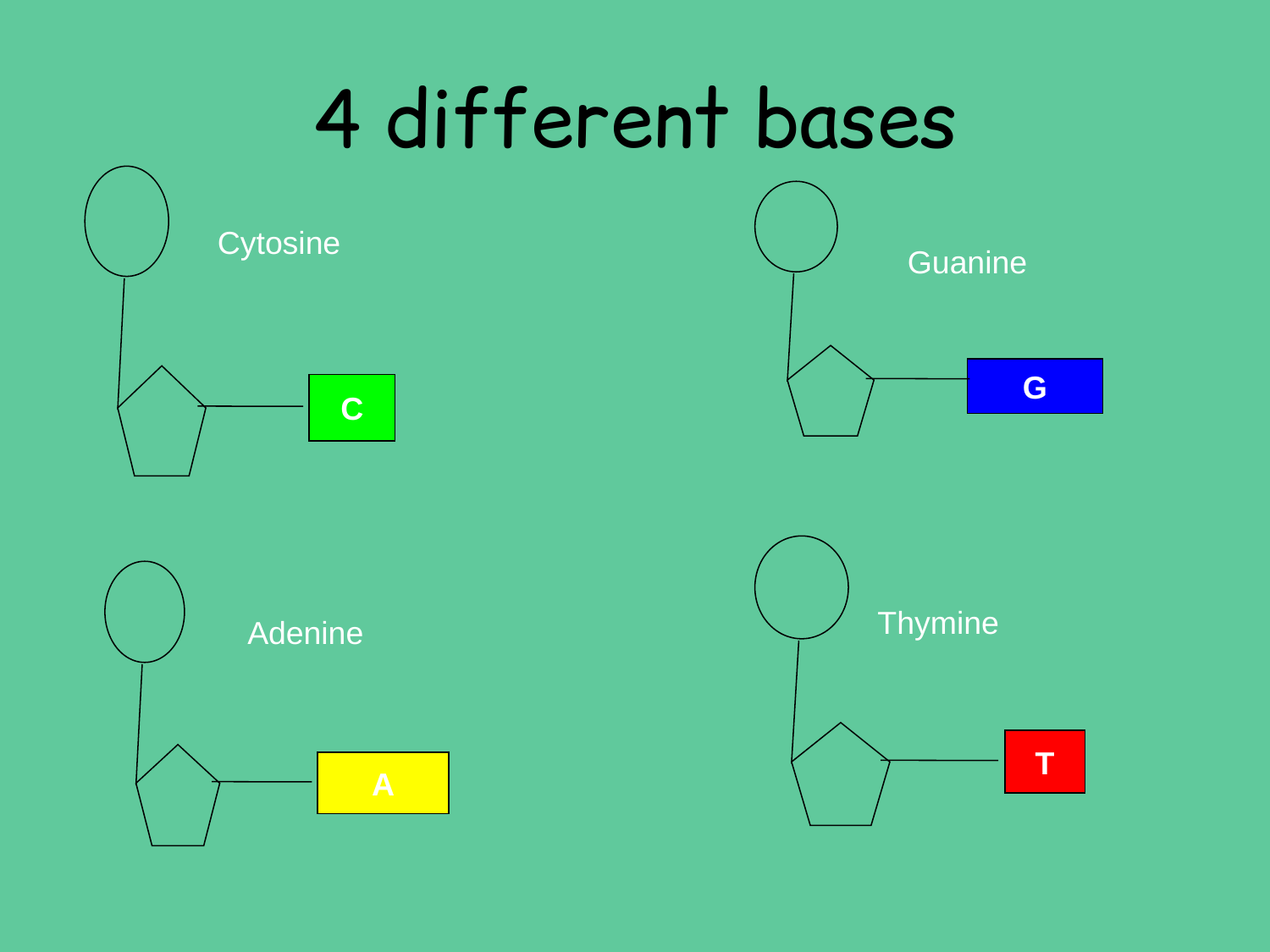

4 different bases

C

G

Cytosine
Guanine

T

A

Thymine
Adenine